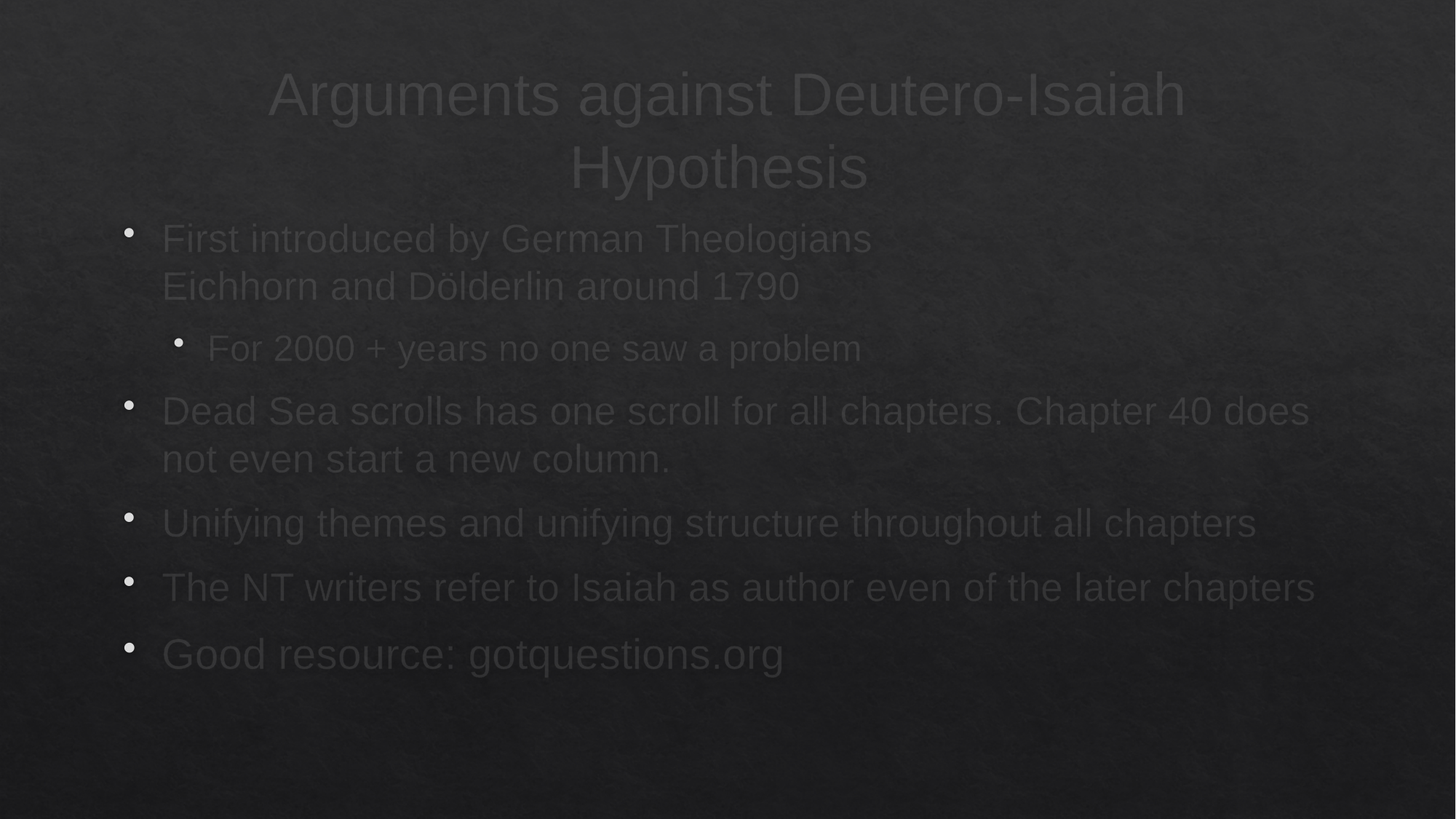

# Arguments against Deutero-Isaiah Hypothesis
First introduced by German Theologians
Eichhorn and Dölderlin around 1790
For 2000 + years no one saw a problem
Dead Sea scrolls has one scroll for all chapters. Chapter 40 does not even start a new column.
Unifying themes and unifying structure throughout all chapters
The NT writers refer to Isaiah as author even of the later chapters
Good resource: gotquestions.org